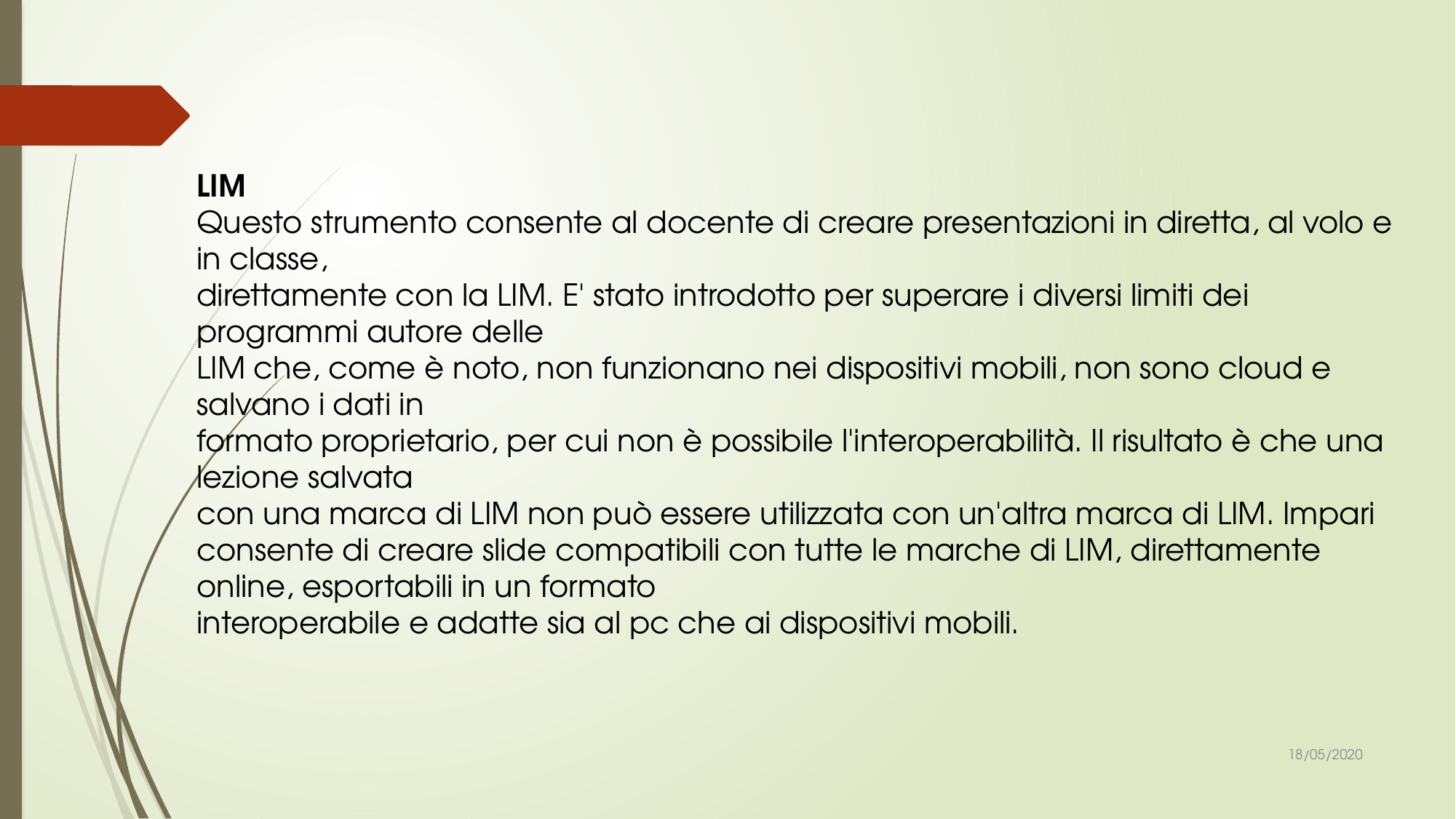

LIM
Questo strumento consente al docente di creare presentazioni in diretta, al volo e in classe,
direttamente con la LIM. E' stato introdotto per superare i diversi limiti dei programmi autore delle
LIM che, come è noto, non funzionano nei dispositivi mobili, non sono cloud e salvano i dati in
formato proprietario, per cui non è possibile l'interoperabilità. Il risultato è che una lezione salvata
con una marca di LIM non può essere utilizzata con un'altra marca di LIM. Impari consente di creare slide compatibili con tutte le marche di LIM, direttamente online, esportabili in un formato
interoperabile e adatte sia al pc che ai dispositivi mobili.
18/05/2020